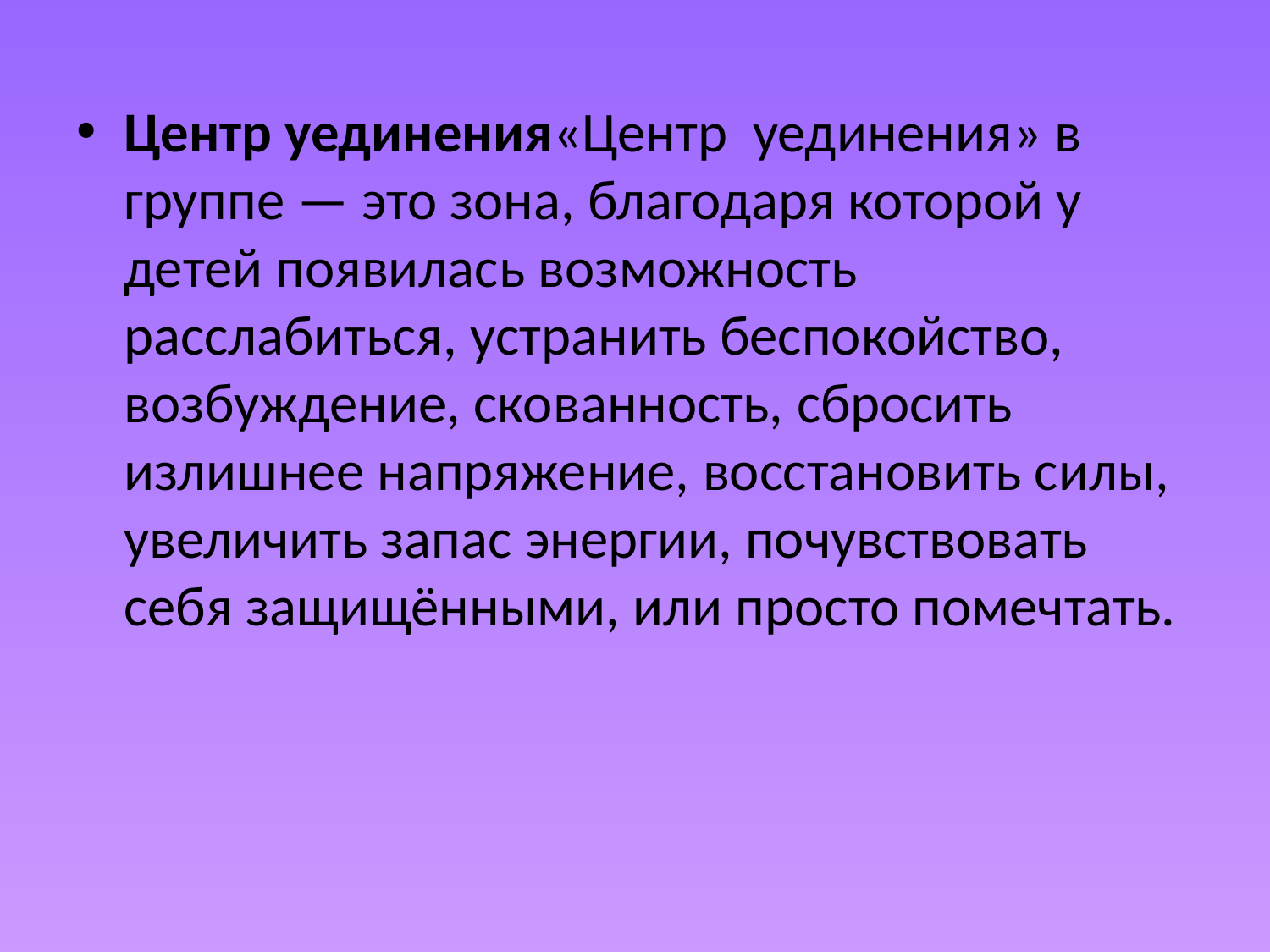

Центр уединения«Центр  уединения» в группе — это зона, благодаря которой у детей появилась возможность расслабиться, устранить беспокойство, возбуждение, скованность, сбросить излишнее напряжение, восстановить силы, увеличить запас энергии, почувствовать себя защищёнными, или просто помечтать.